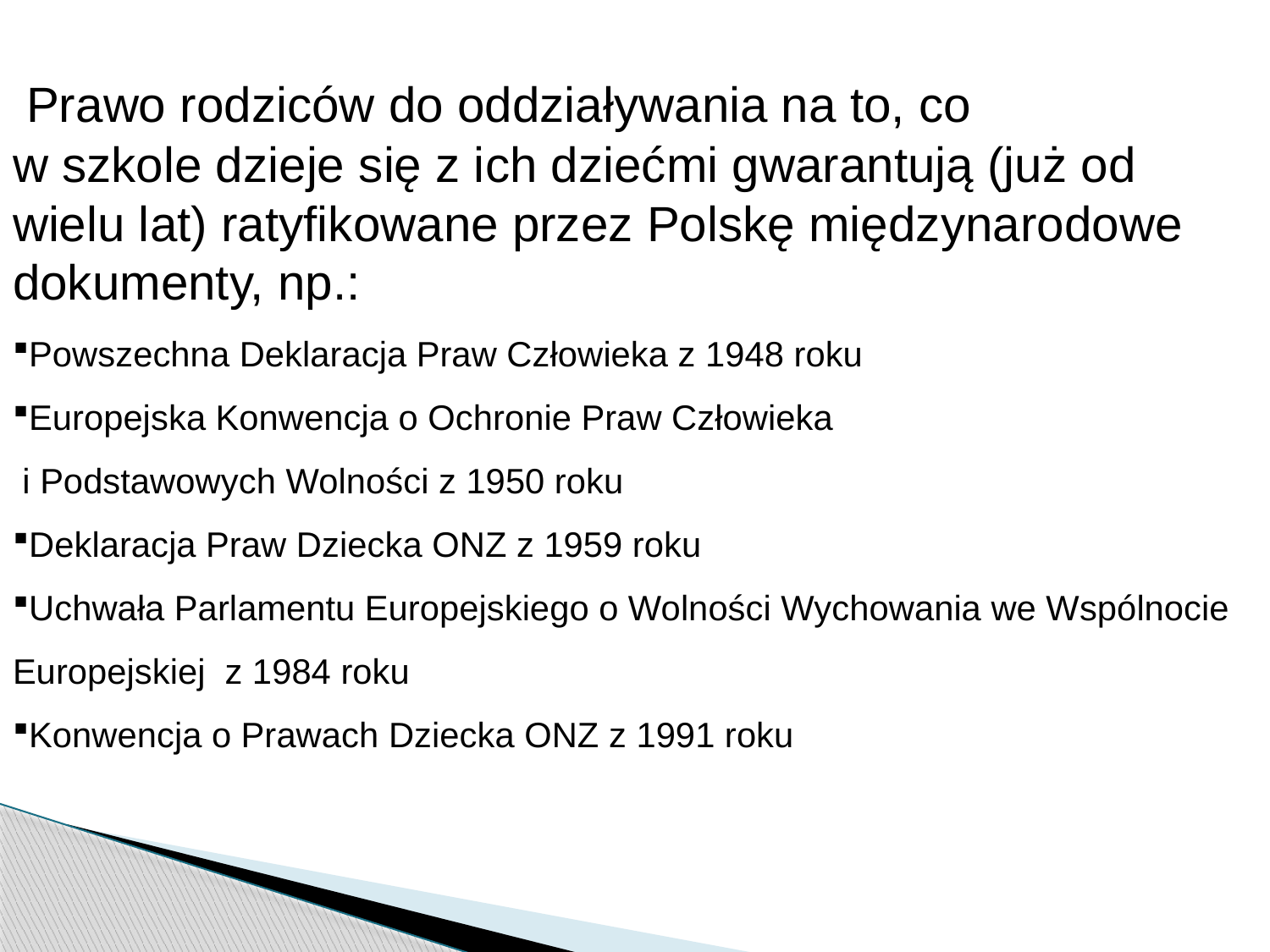

Prawo rodziców do oddziaływania na to, co
w szkole dzieje się z ich dziećmi gwarantują (już od wielu lat) ratyfikowane przez Polskę międzynarodowe dokumenty, np.:
Powszechna Deklaracja Praw Człowieka z 1948 roku
Europejska Konwencja o Ochronie Praw Człowieka
 i Podstawowych Wolności z 1950 roku
Deklaracja Praw Dziecka ONZ z 1959 roku
Uchwała Parlamentu Europejskiego o Wolności Wychowania we Wspólnocie Europejskiej  z 1984 roku
Konwencja o Prawach Dziecka ONZ z 1991 roku